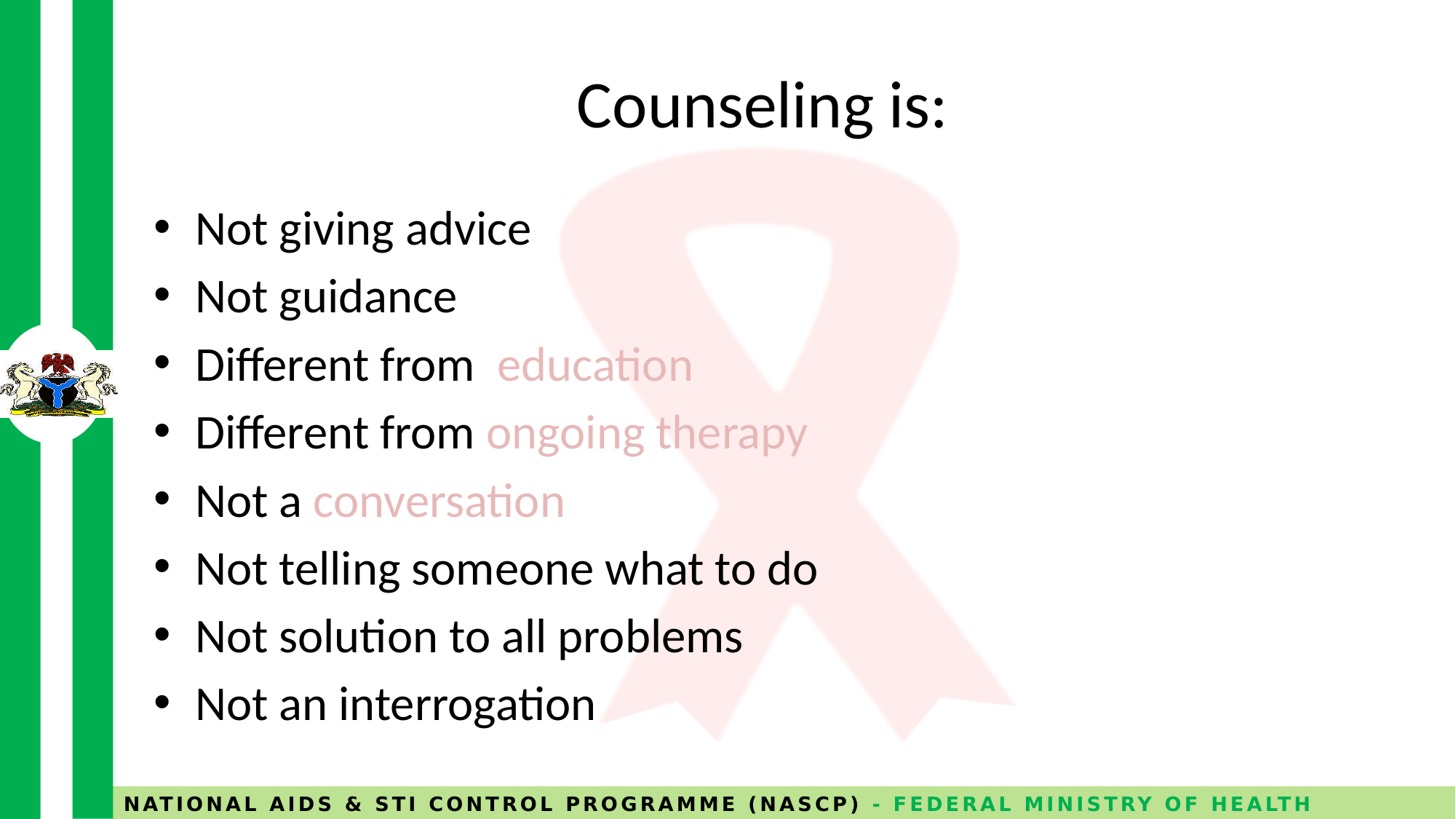

# Counseling is:
Not giving advice
Not guidance
Different from  education
Different from ongoing therapy
Not a conversation
Not telling someone what to do
Not solution to all problems
Not an interrogation